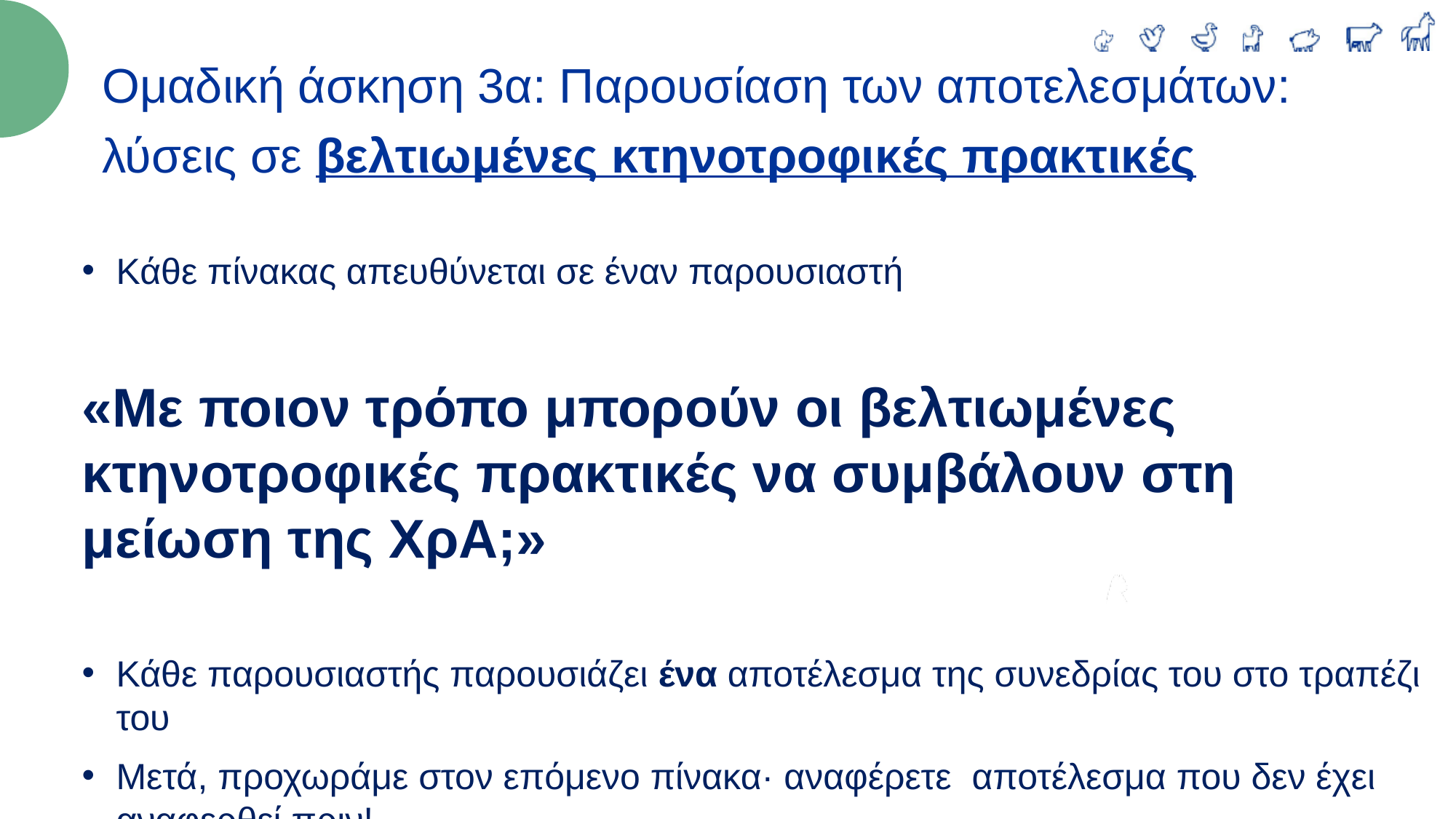

Ομαδική άσκηση 3α: Παρουσίαση των αποτελεσμάτων: λύσεις σε βελτιωμένες κτηνοτροφικές πρακτικές
Κάθε πίνακας απευθύνεται σε έναν παρουσιαστή

«Με ποιον τρόπο μπορούν οι βελτιωμένες κτηνοτροφικές πρακτικές να συμβάλουν στη μείωση της ΧρΑ;»

Κάθε παρουσιαστής παρουσιάζει ένα αποτέλεσμα της συνεδρίας του στο τραπέζι του
Μετά, προχωράμε στον επόμενο πίνακα· αναφέρετε  αποτέλεσμα που δεν έχει αναφερθεί πριν!